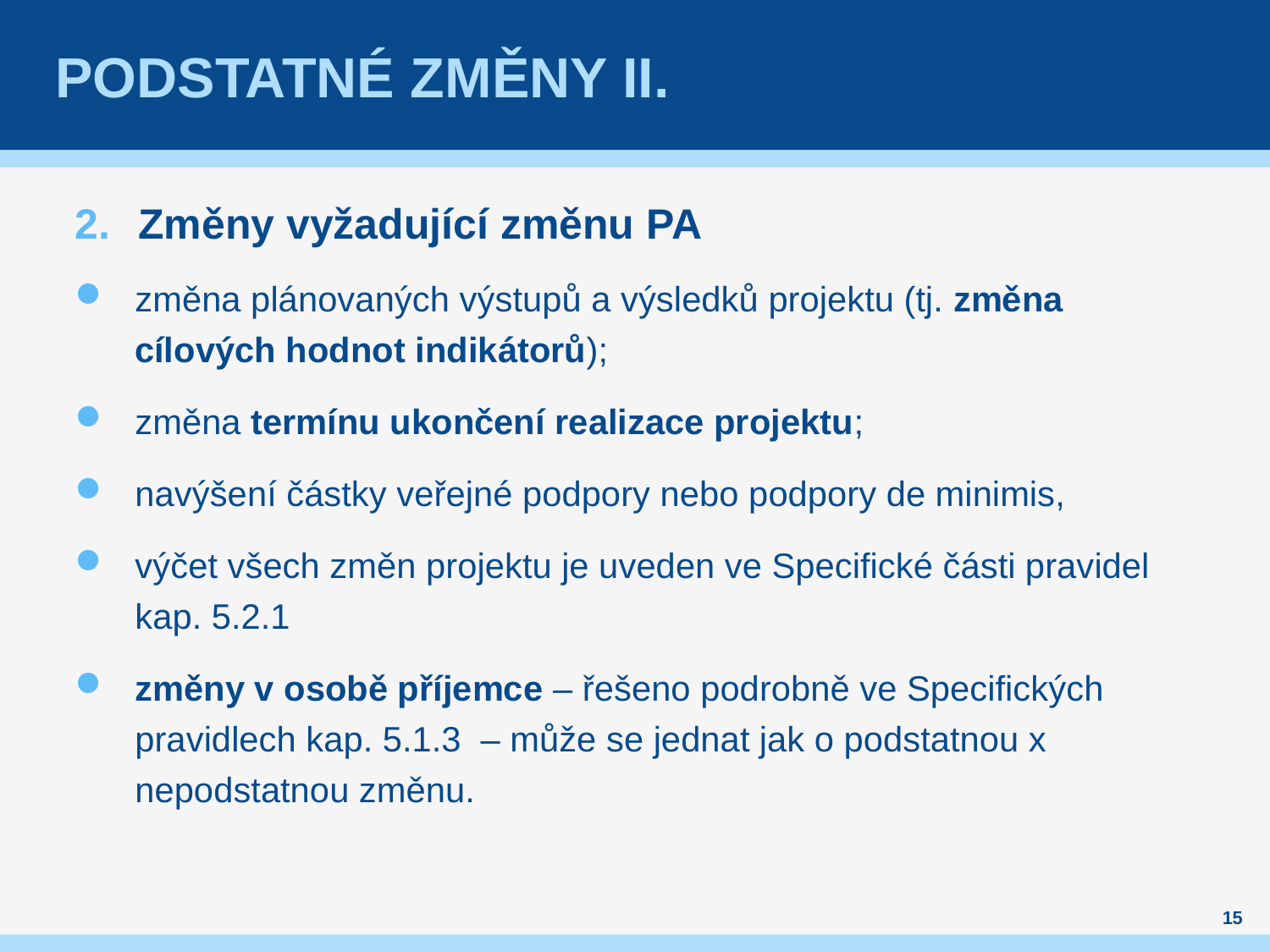

# Podstatné změny II.
Změny vyžadující změnu PA
změna plánovaných výstupů a výsledků projektu (tj. změna cílových hodnot indikátorů);
změna termínu ukončení realizace projektu;
navýšení částky veřejné podpory nebo podpory de minimis,
výčet všech změn projektu je uveden ve Specifické části pravidel kap. 5.2.1
změny v osobě příjemce – řešeno podrobně ve Specifických pravidlech kap. 5.1.3  – může se jednat jak o podstatnou x nepodstatnou změnu.

15